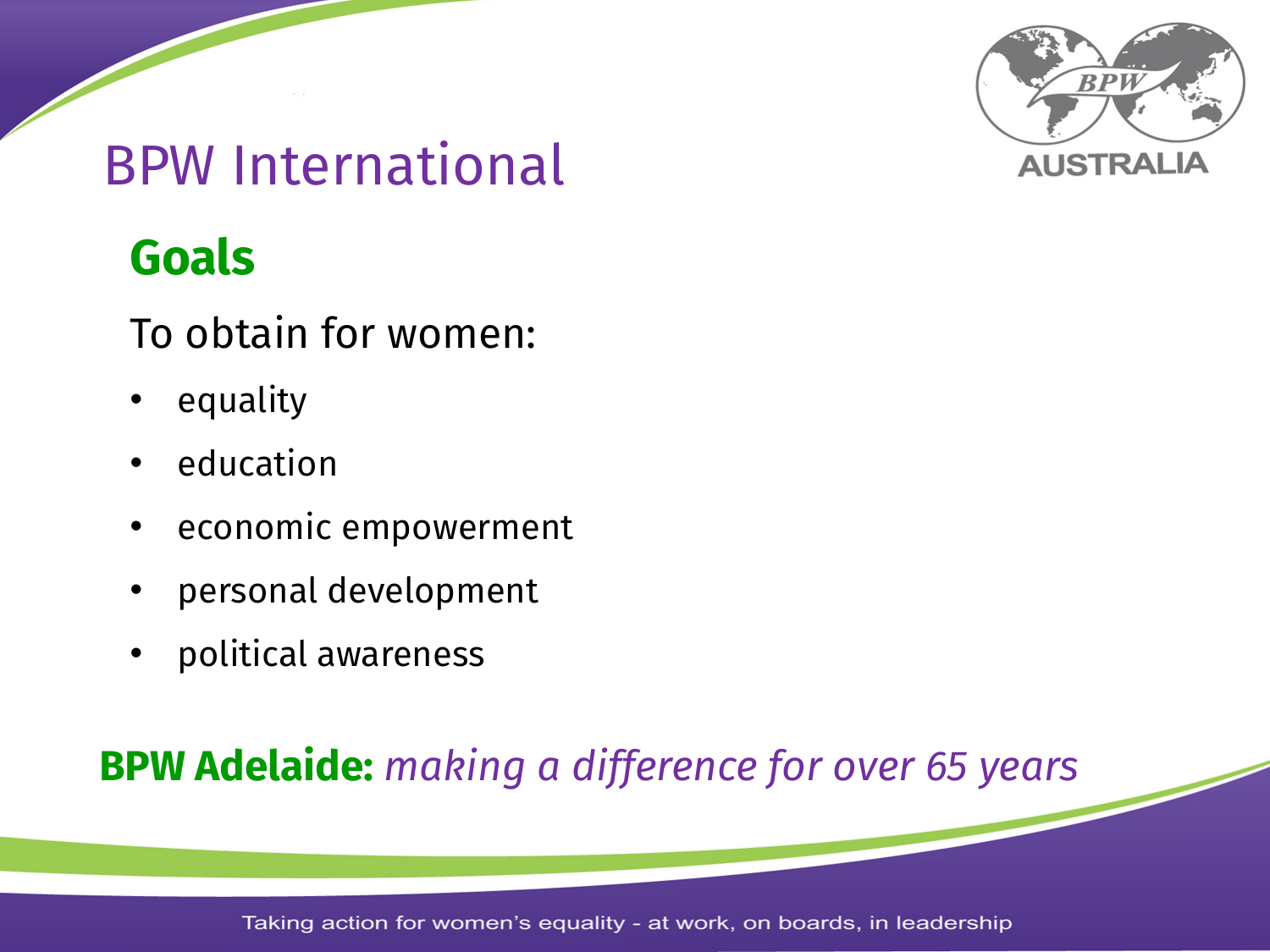

BPW International
#
Goals
To obtain for women:
equality
education
economic empowerment
personal development
political awareness

BPW Adelaide: making a difference for over 65 years